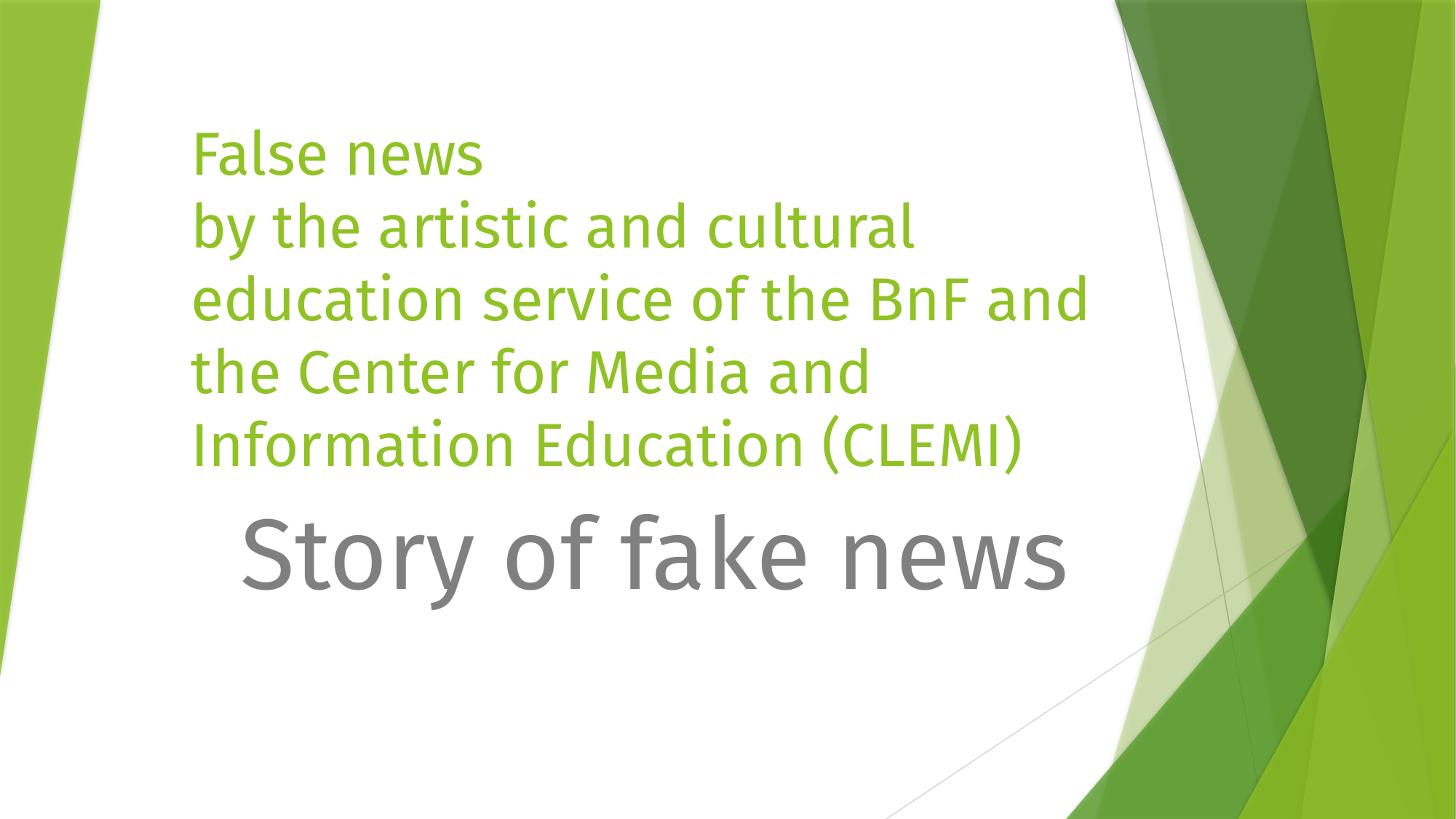

# False news by the artistic and cultural education service of the BnF and the Center for Media and Information Education (CLEMI)
Story of fake news